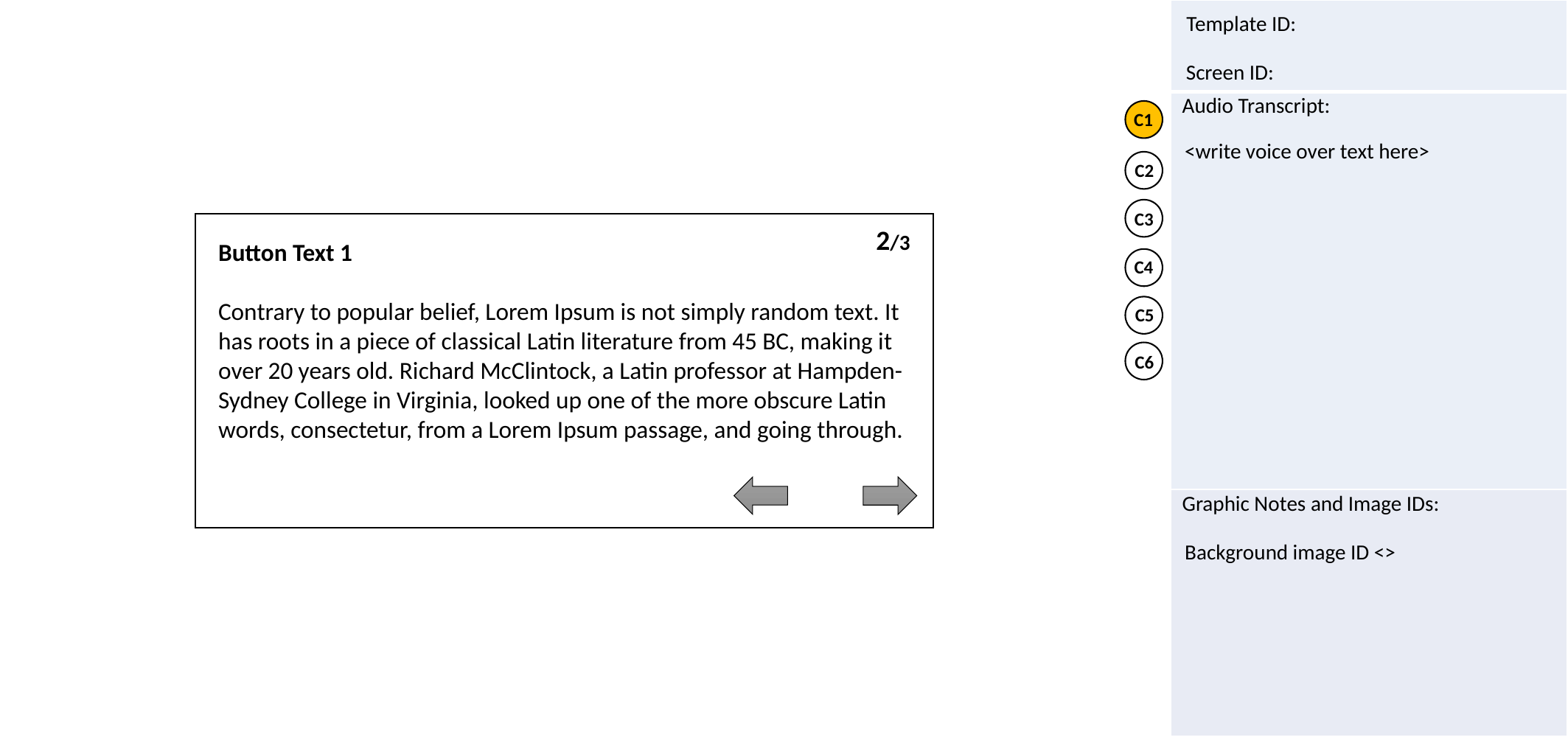

C1

C2

C3

C4

C5

C6

<write voice over text here>
Button Text 1

Contrary to popular belief, Lorem Ipsum is not simply random text. It has roots in a piece of classical Latin literature from 45 BC, making it over 20 years old. Richard McClintock, a Latin professor at Hampden-Sydney College in Virginia, looked up one of the more obscure Latin words, consectetur, from a Lorem Ipsum passage, and going through.
2/3

Background image ID <>